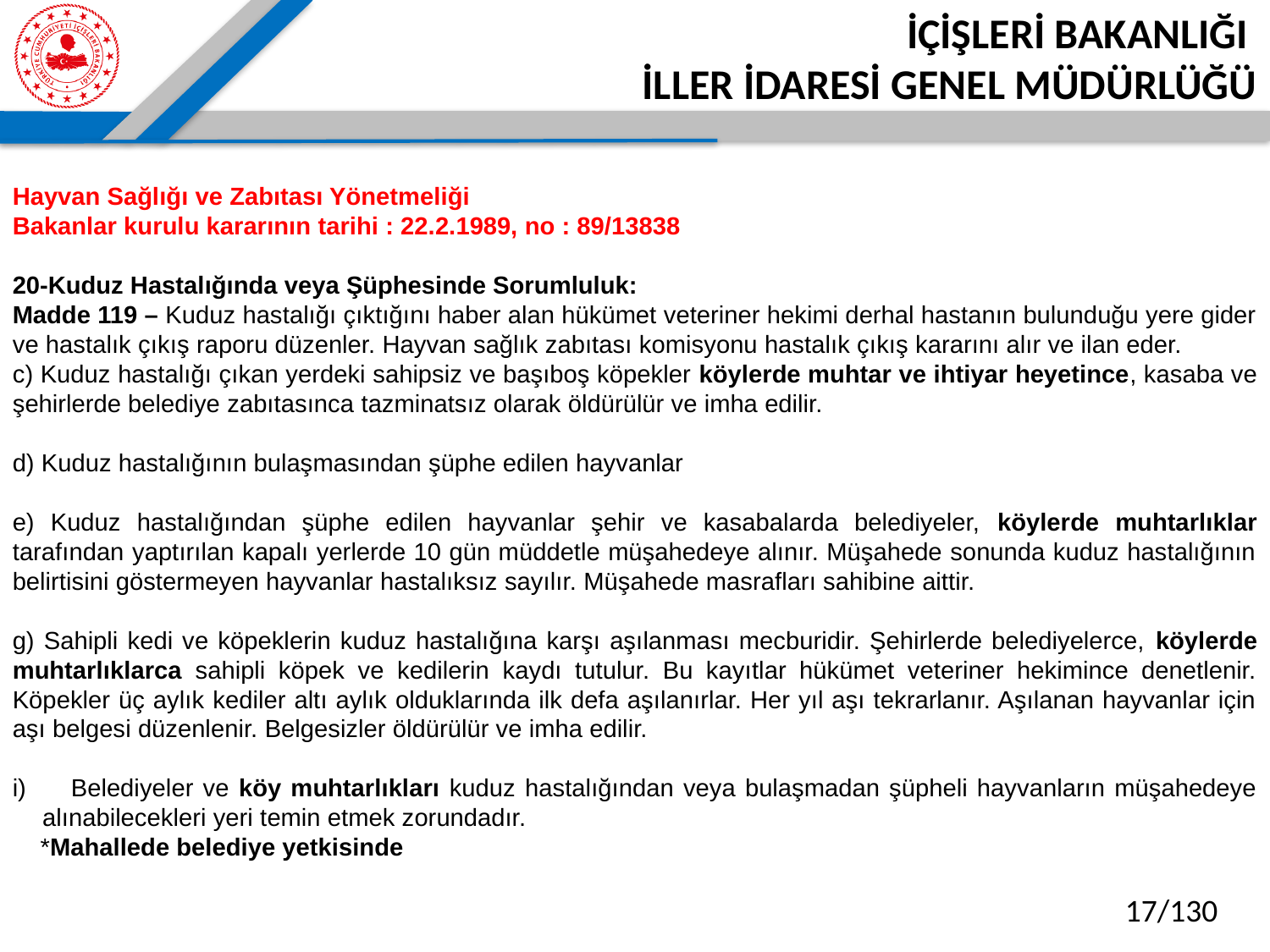

Hayvan Sağlığı ve Zabıtası Yönetmeliği
Bakanlar kurulu kararının tarihi : 22.2.1989, no : 89/13838

20-Kuduz Hastalığında veya Şüphesinde Sorumluluk:
Madde 119 – Kuduz hastalığı çıktığını haber alan hükümet veteriner hekimi derhal hastanın bulunduğu yere gider ve hastalık çıkış raporu düzenler. Hayvan sağlık zabıtası komisyonu hastalık çıkış kararını alır ve ilan eder.
c) Kuduz hastalığı çıkan yerdeki sahipsiz ve başıboş köpekler köylerde muhtar ve ihtiyar heyetince, kasaba ve şehirlerde belediye zabıtasınca tazminatsız olarak öldürülür ve imha edilir.

d) Kuduz hastalığının bulaşmasından şüphe edilen hayvanlar

e) Kuduz hastalığından şüphe edilen hayvanlar şehir ve kasabalarda belediyeler, köylerde muhtarlıklar tarafından yaptırılan kapalı yerlerde 10 gün müddetle müşahedeye alınır. Müşahede sonunda kuduz hastalığının belirtisini göstermeyen hayvanlar hastalıksız sayılır. Müşahede masrafları sahibine aittir.

g) Sahipli kedi ve köpeklerin kuduz hastalığına karşı aşılanması mecburidir. Şehirlerde belediyelerce, köylerde muhtarlıklarca sahipli köpek ve kedilerin kaydı tutulur. Bu kayıtlar hükümet veteriner hekimince denetlenir. Köpekler üç aylık kediler altı aylık olduklarında ilk defa aşılanırlar. Her yıl aşı tekrarlanır. Aşılanan hayvanlar için aşı belgesi düzenlenir. Belgesizler öldürülür ve imha edilir.

   Belediyeler ve köy muhtarlıkları kuduz hastalığından veya bulaşmadan şüpheli hayvanların müşahedeye alınabilecekleri yeri temin etmek zorundadır.
    *Mahallede belediye yetkisinde